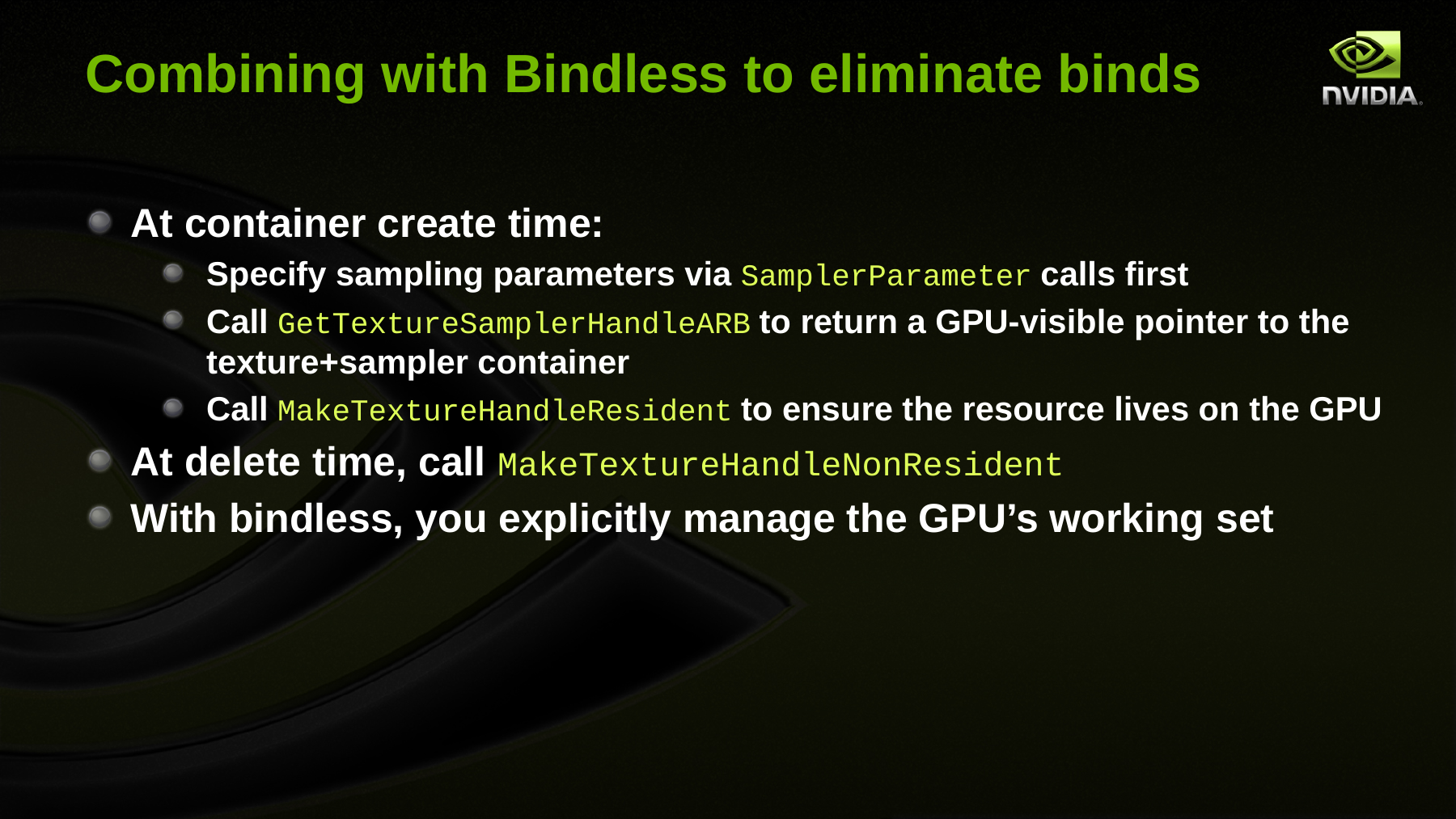

# Combining with Bindless to eliminate binds
At container create time:
Specify sampling parameters via SamplerParameter calls first
Call GetTextureSamplerHandleARB to return a GPU-visible pointer to the texture+sampler container
Call MakeTextureHandleResident to ensure the resource lives on the GPU
At delete time, call MakeTextureHandleNonResident
With bindless, you explicitly manage the GPU’s working set